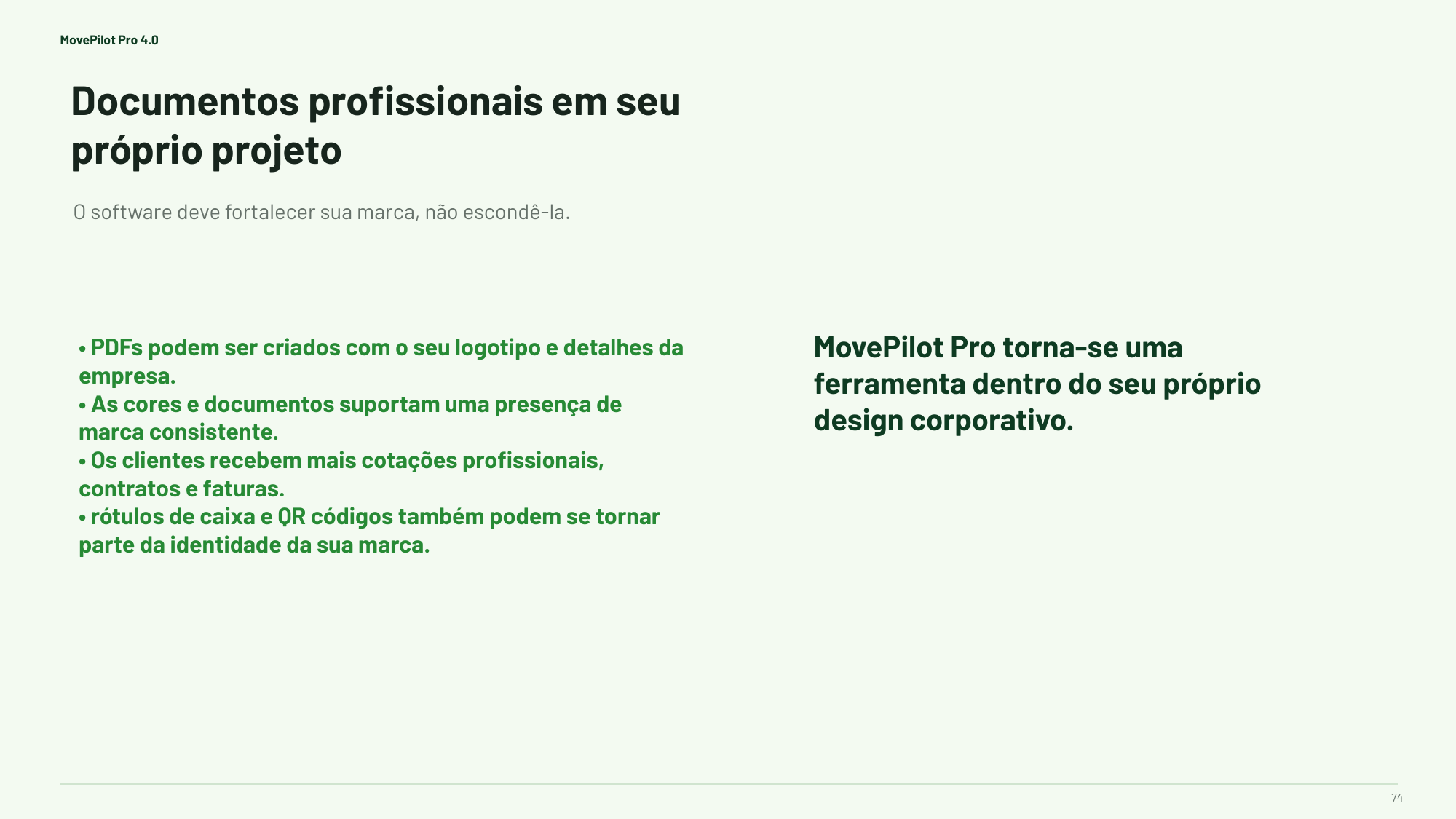

MovePilot Pro 4.0
Documentos profissionais em seu próprio projeto
MovePilot Pro torna-se uma ferramenta dentro do seu próprio design corporativo.
O software deve fortalecer sua marca, não escondê-la.
• PDFs podem ser criados com o seu logotipo e detalhes da empresa.
• As cores e documentos suportam uma presença de marca consistente.
• Os clientes recebem mais cotações profissionais, contratos e faturas.
• rótulos de caixa e QR códigos também podem se tornar parte da identidade da sua marca.

74